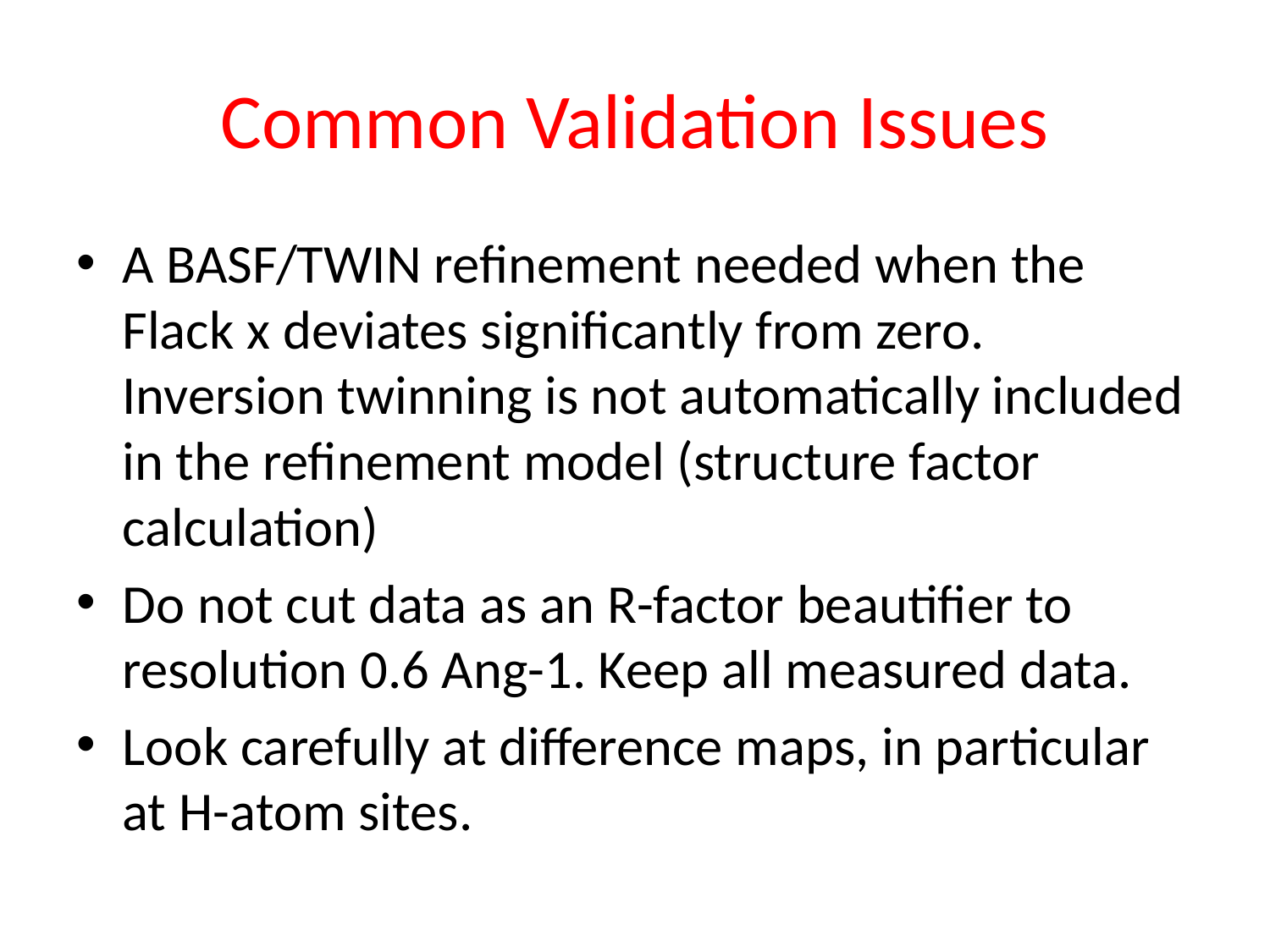

# Common Validation Issues
A BASF/TWIN refinement needed when the Flack x deviates significantly from zero. Inversion twinning is not automatically included in the refinement model (structure factor calculation)
Do not cut data as an R-factor beautifier to resolution 0.6 Ang-1. Keep all measured data.
Look carefully at difference maps, in particular at H-atom sites.